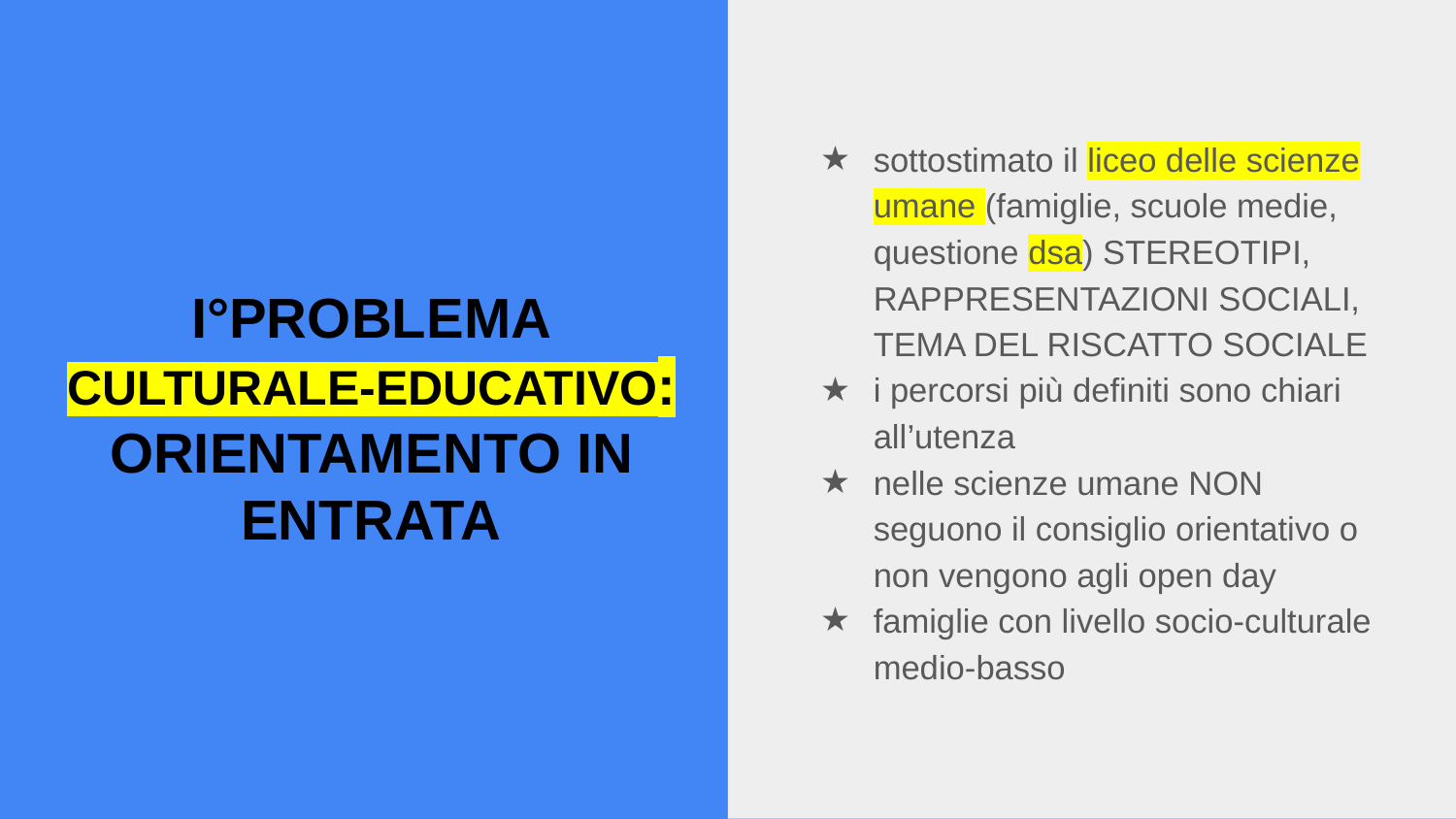

sottostimato il liceo delle scienze umane (famiglie, scuole medie, questione dsa) STEREOTIPI, RAPPRESENTAZIONI SOCIALI, TEMA DEL RISCATTO SOCIALE
i percorsi più definiti sono chiari all’utenza
nelle scienze umane NON seguono il consiglio orientativo o non vengono agli open day
famiglie con livello socio-culturale medio-basso
# I°PROBLEMA
CULTURALE-EDUCATIVO:
ORIENTAMENTO IN ENTRATA